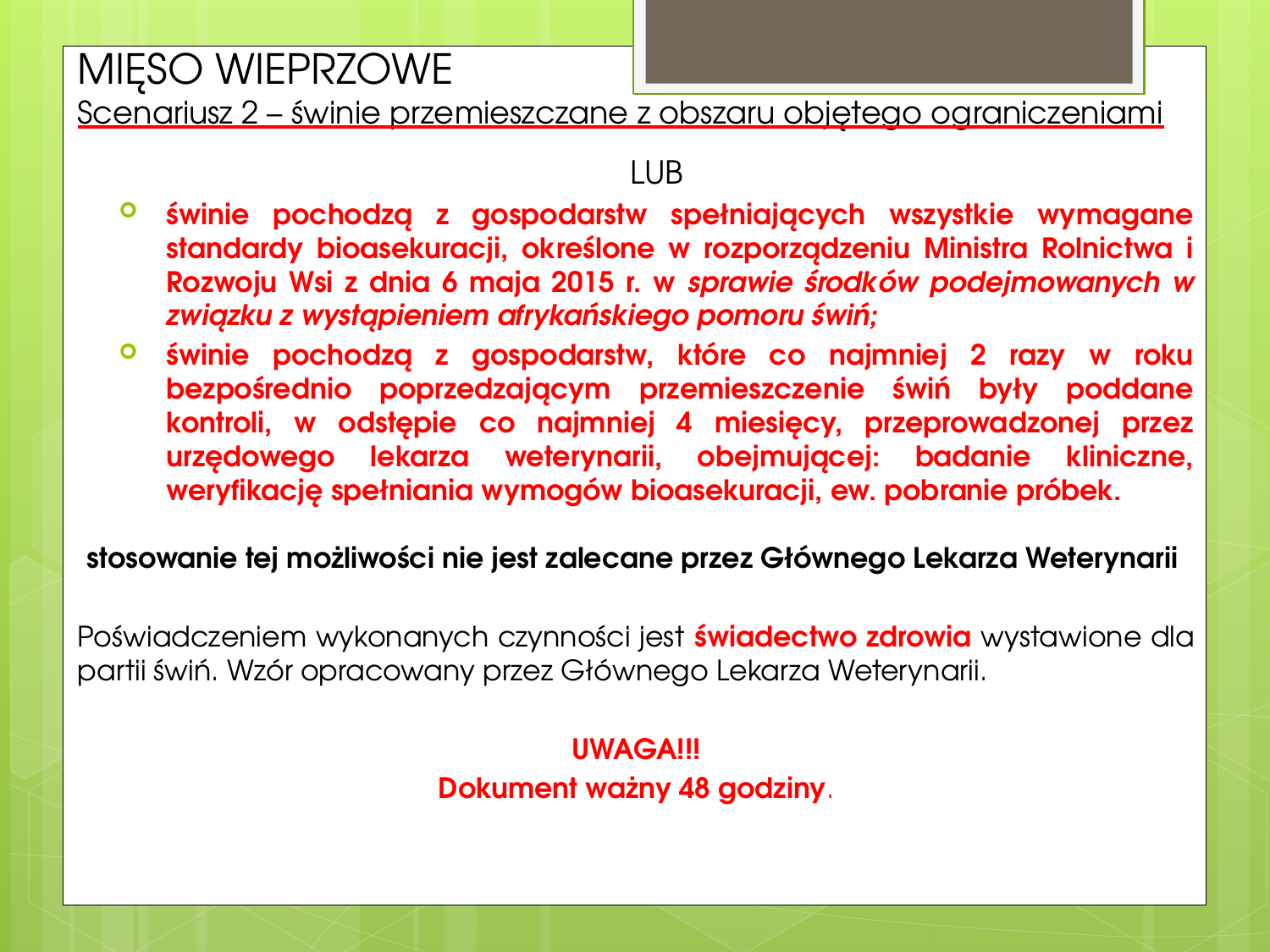

# MIĘSO WIEPRZOWE Scenariusz 2 – świnie przemieszczane z obszaru objętego ograniczeniami
LUB
świnie pochodzą z gospodarstw spełniających wszystkie wymagane standardy bioasekuracji, określone w rozporządzeniu Ministra Rolnictwa i Rozwoju Wsi z dnia 6 maja 2015 r. w sprawie środków podejmowanych w związku z wystąpieniem afrykańskiego pomoru świń;
świnie pochodzą z gospodarstw, które co najmniej 2 razy w roku bezpośrednio poprzedzającym przemieszczenie świń były poddane kontroli, w odstępie co najmniej 4 miesięcy, przeprowadzonej przez urzędowego lekarza weterynarii, obejmującej: badanie kliniczne, weryfikację spełniania wymogów bioasekuracji, ew. pobranie próbek.

stosowanie tej możliwości nie jest zalecane przez Głównego Lekarza Weterynarii

Poświadczeniem wykonanych czynności jest świadectwo zdrowia wystawione dla partii świń. Wzór opracowany przez Głównego Lekarza Weterynarii.

UWAGA!!!
Dokument ważny 48 godziny.